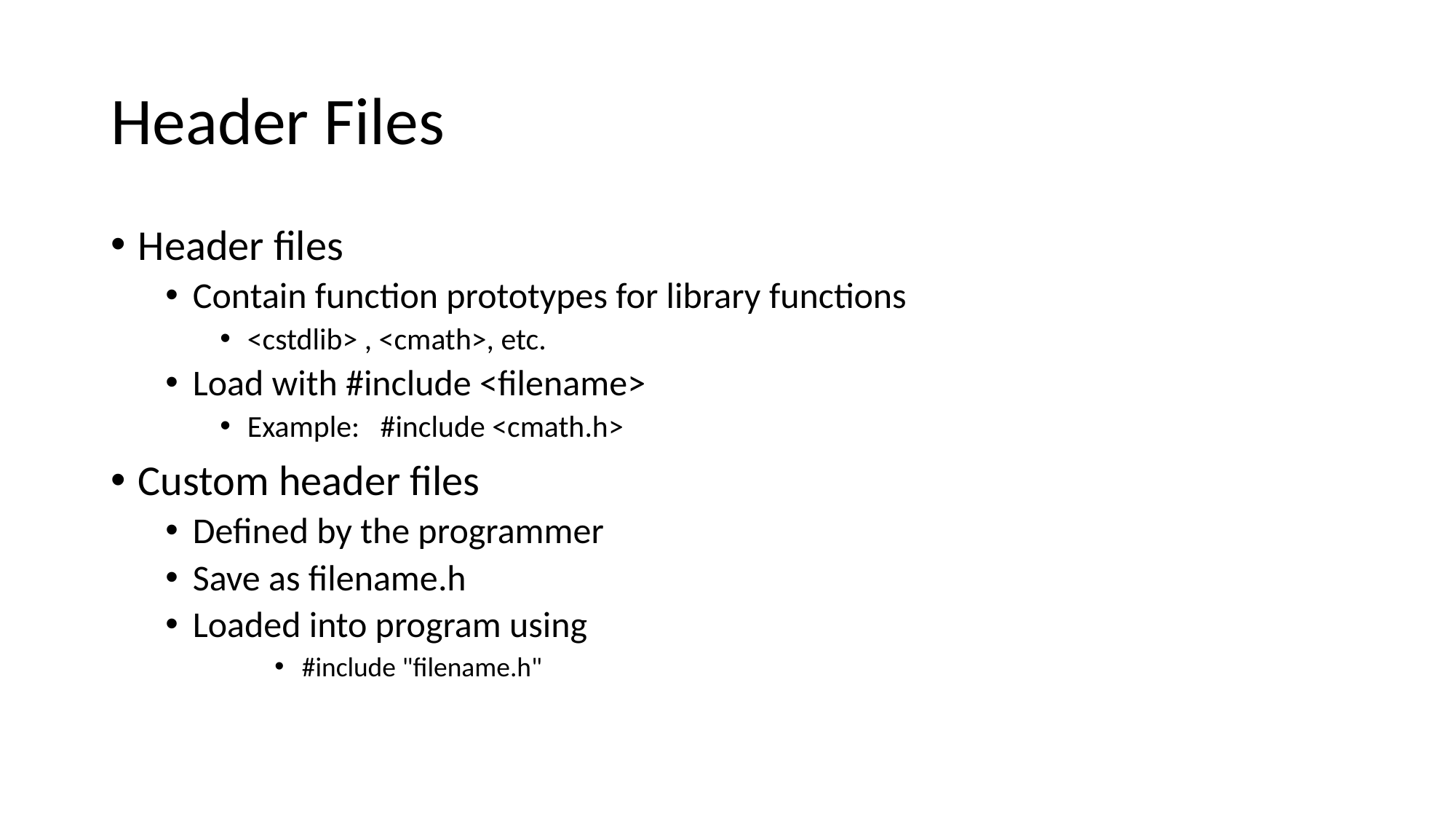

# Header Files
Header files
Contain function prototypes for library functions
<cstdlib> , <cmath>, etc.
Load with #include <filename>
Example:   #include <cmath.h>
Custom header files
Defined by the programmer
Save as filename.h
Loaded into program using
#include "filename.h"